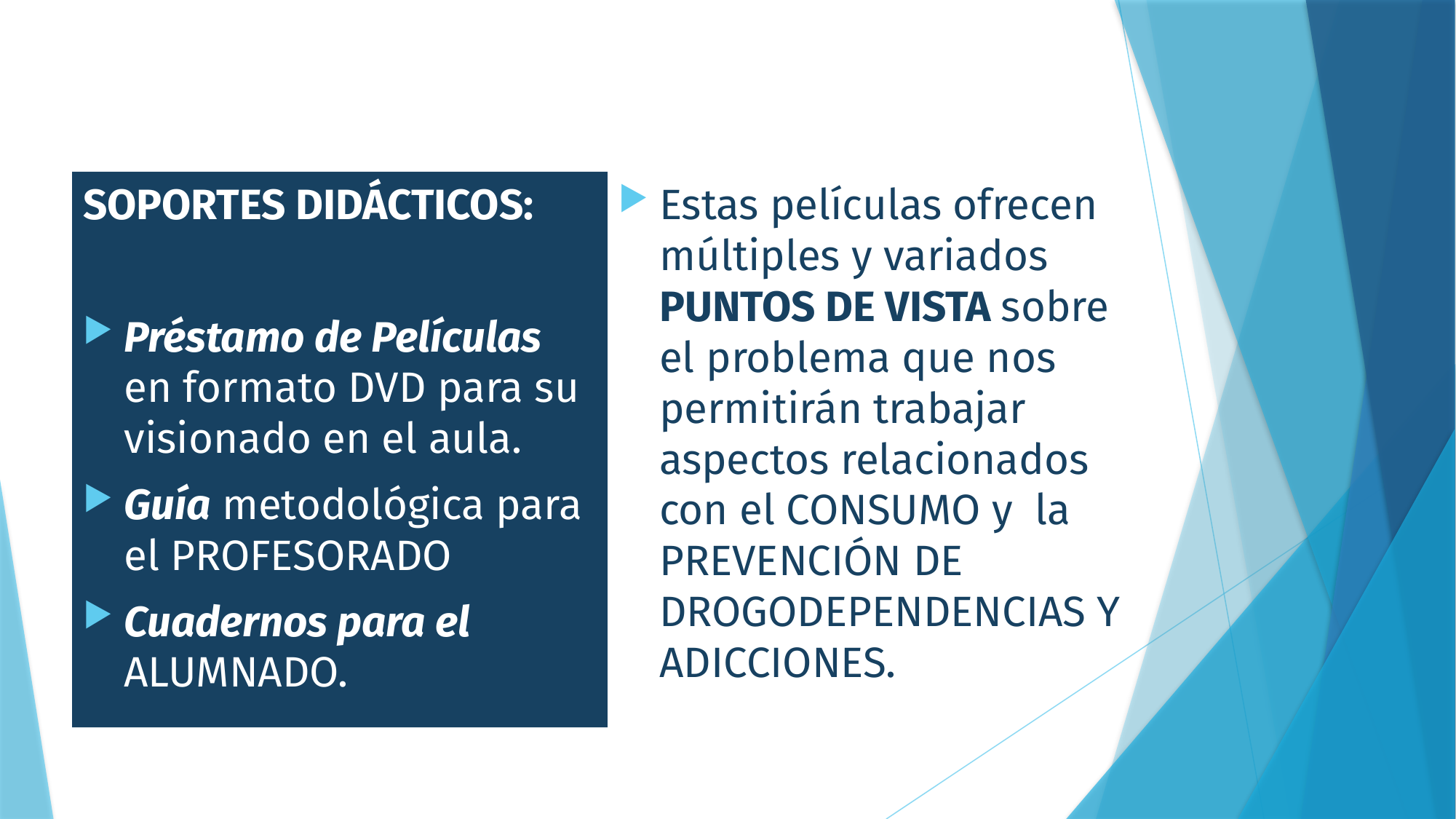

SOPORTES DIDÁCTICOS:

Préstamo de Películas en formato DVD para su visionado en el aula.
Guía metodológica para el PROFESORADO
Cuadernos para el ALUMNADO.
Estas películas ofrecen múltiples y variados PUNTOS DE VISTA sobre el problema que nos permitirán trabajar aspectos relacionados con el CONSUMO y  la PREVENCIÓN DE DROGODEPENDENCIAS Y ADICCIONES.